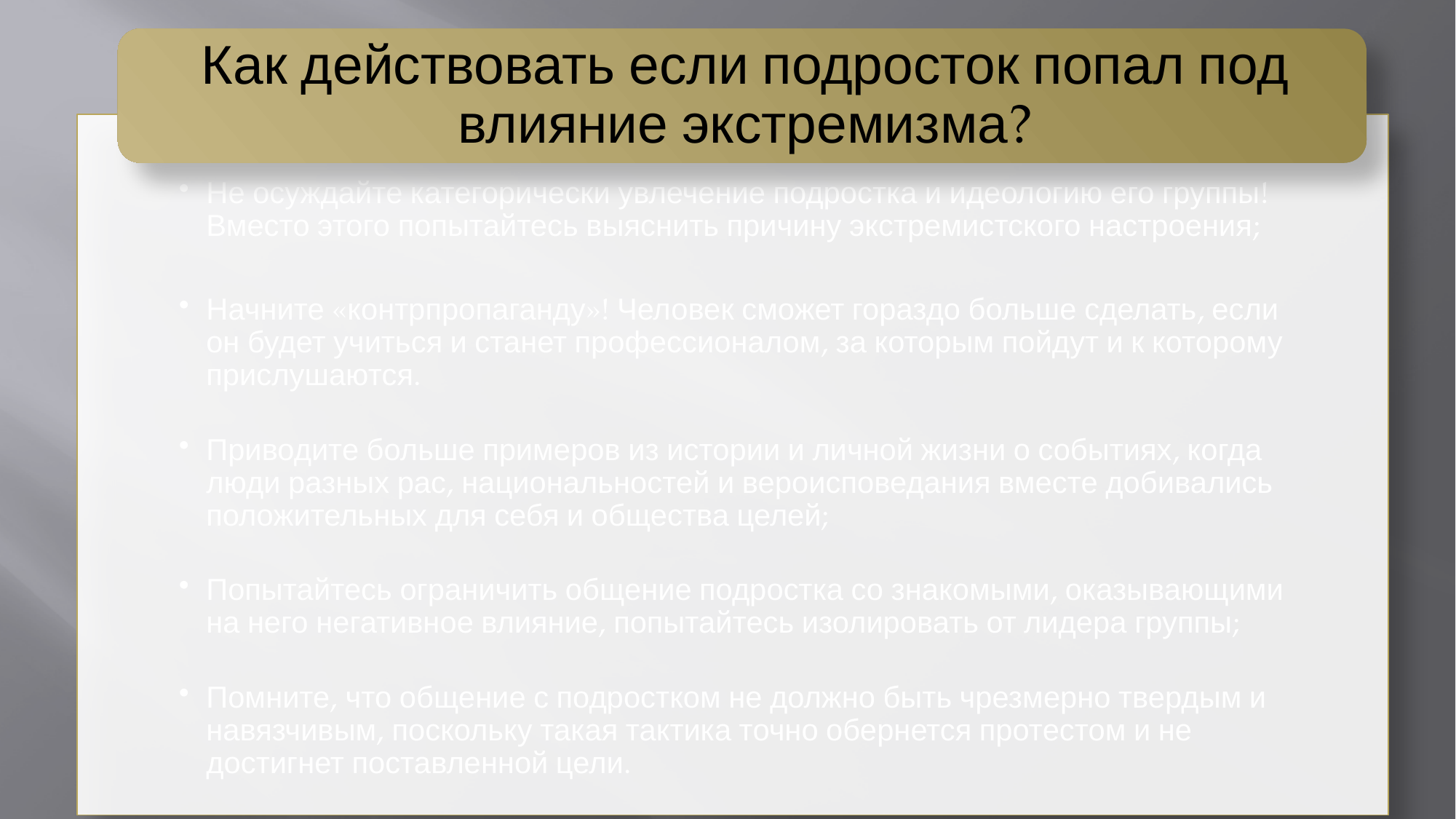

Не осуждайте категорически увлечение подростка и идеологию его группы! Вместо этого попытайтесь выяснить причину экстремистского настроения;

Начните «контрпропаганду»! Человек сможет гораздо больше сделать, если он будет учиться и станет профессионалом, за которым пойдут и к которому прислушаются.

Приводите больше примеров из истории и личной жизни о событиях, когда люди разных рас, национальностей и вероисповедания вместе добивались положительных для себя и общества целей;

Попытайтесь ограничить общение подростка со знакомыми, оказывающими на него негативное влияние, попытайтесь изолировать от лидера группы;

Помните, что общение с подростком не должно быть чрезмерно твердым и навязчивым, поскольку такая тактика точно обернется протестом и не достигнет поставленной цели.
Как действовать если подросток попал под влияние экстремизма?